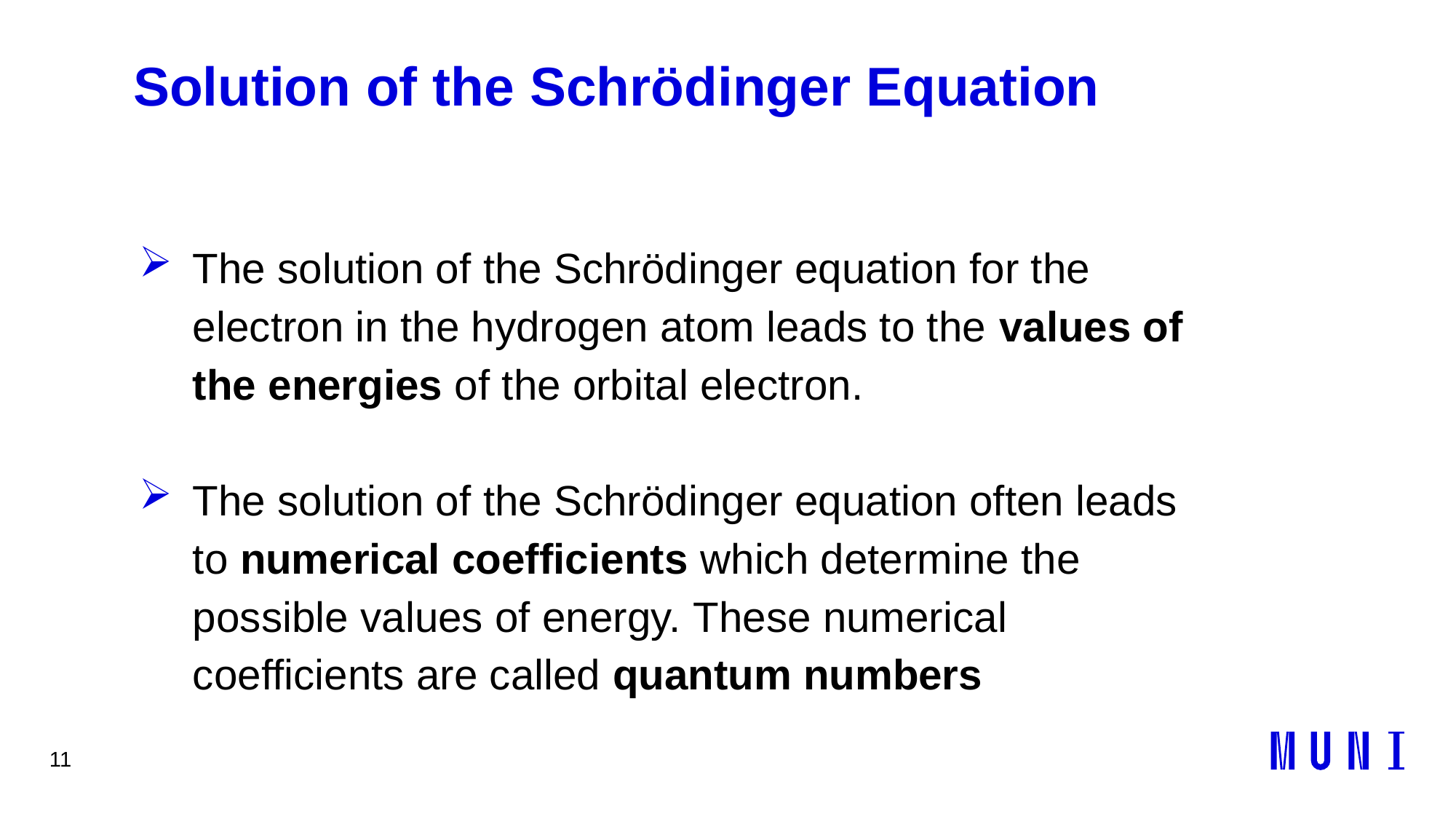

# Solution of the Schrödinger Equation
The solution of the Schrödinger equation for the electron in the hydrogen atom leads to the values of the energies of the orbital electron.

The solution of the Schrödinger equation often leads to numerical coefficients which determine the possible values of energy. These numerical coefficients are called quantum numbers
11